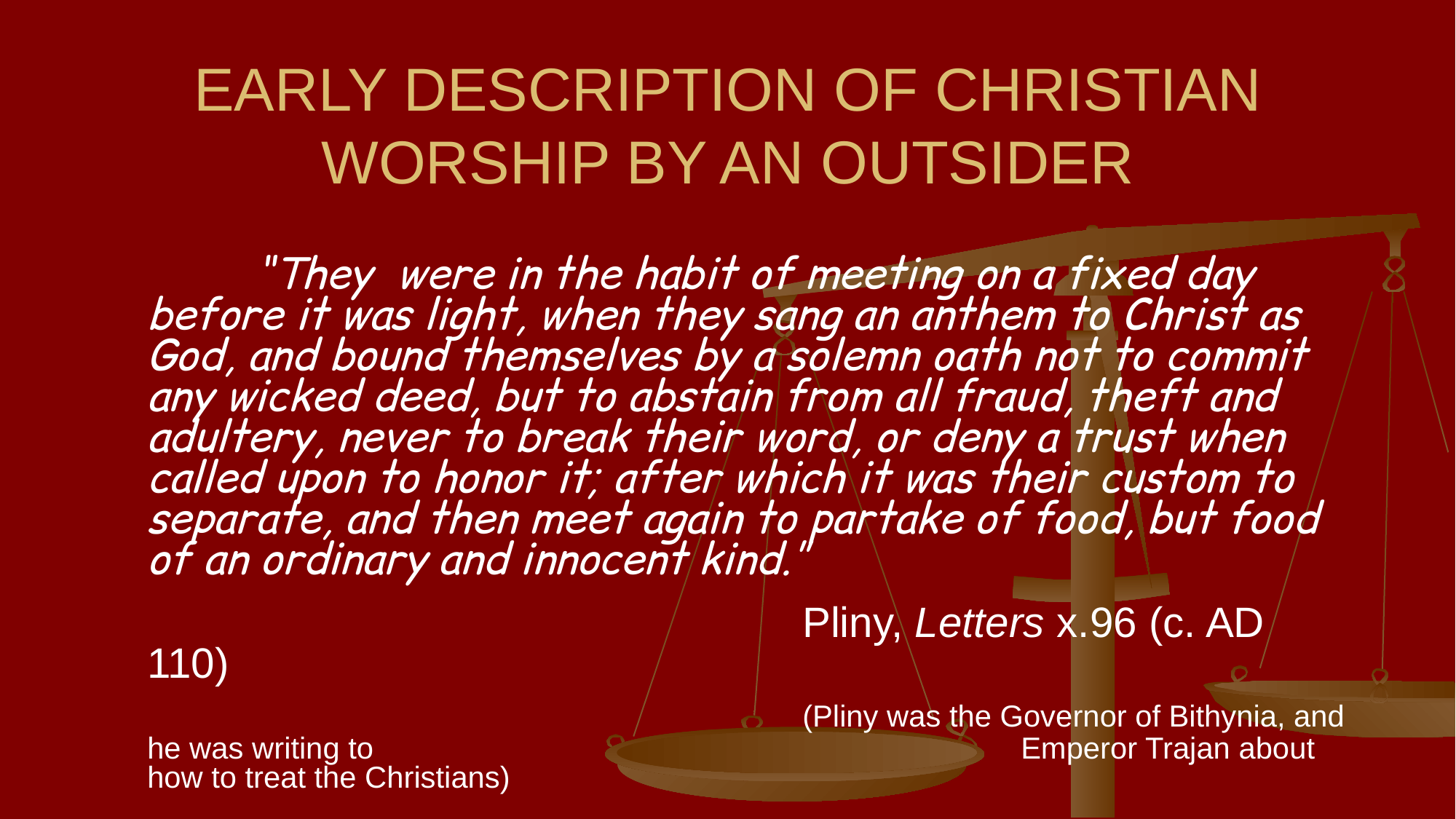

# EARLY DESCRIPTION OF CHRISTIAN WORSHIP BY AN OUTSIDER

		“They  were in the habit of meeting on a fixed day before it was light, when they sang an anthem to Christ as God, and bound themselves by a solemn oath not to commit any wicked deed, but to abstain from all fraud, theft and adultery, never to break their word, or deny a trust when called upon to honor it; after which it was their custom to separate, and then meet again to partake of food, but food of an ordinary and innocent kind.”

							Pliny, Letters x.96 (c. AD 110)
							(Pliny was the Governor of Bithynia, and he was writing to 						Emperor Trajan about how to treat the Christians)